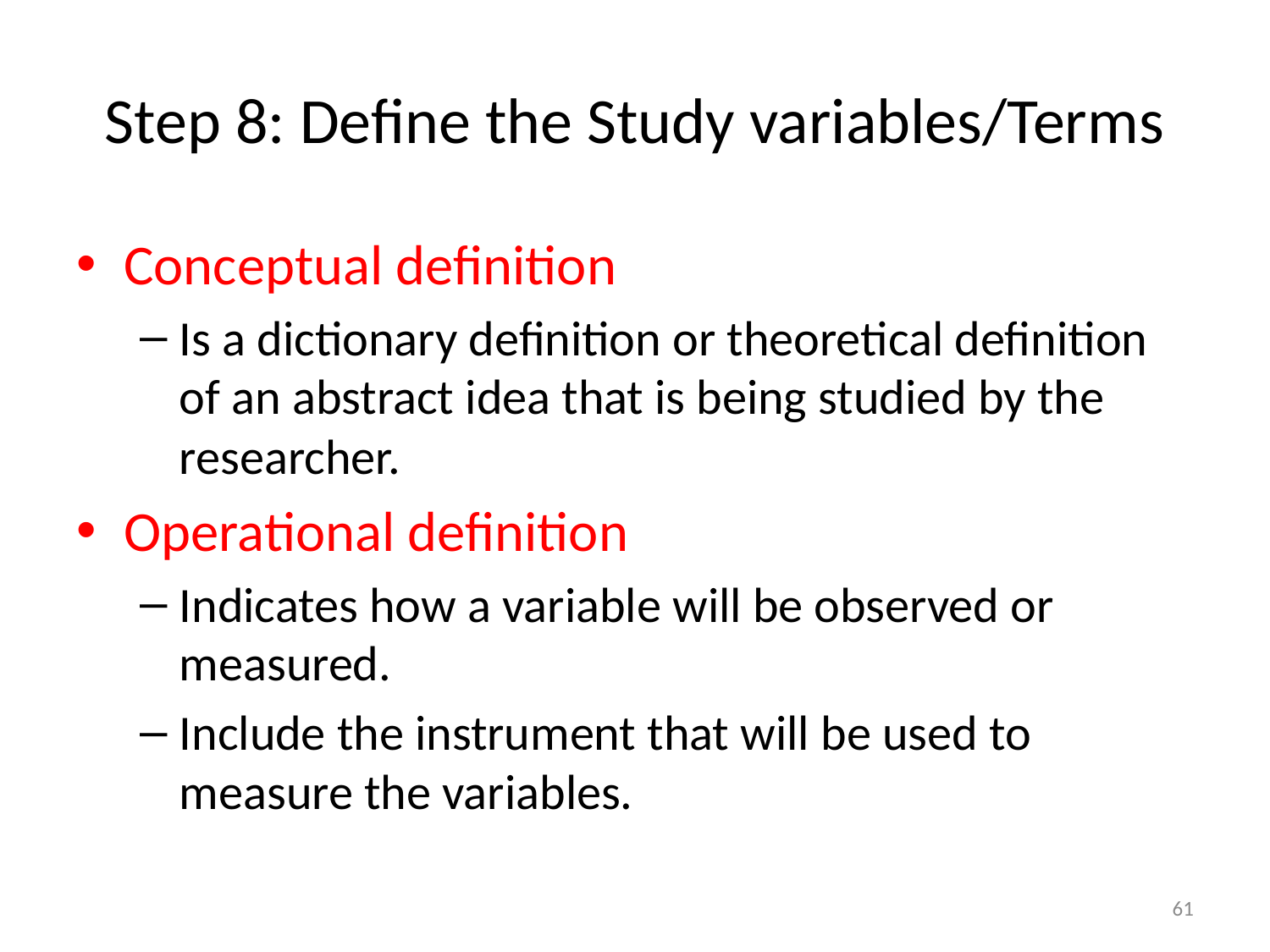

# Step 8: Define the Study variables/Terms
Conceptual definition
Is a dictionary definition or theoretical definition of an abstract idea that is being studied by the researcher.
Operational definition
Indicates how a variable will be observed or measured.
Include the instrument that will be used to measure the variables.

61